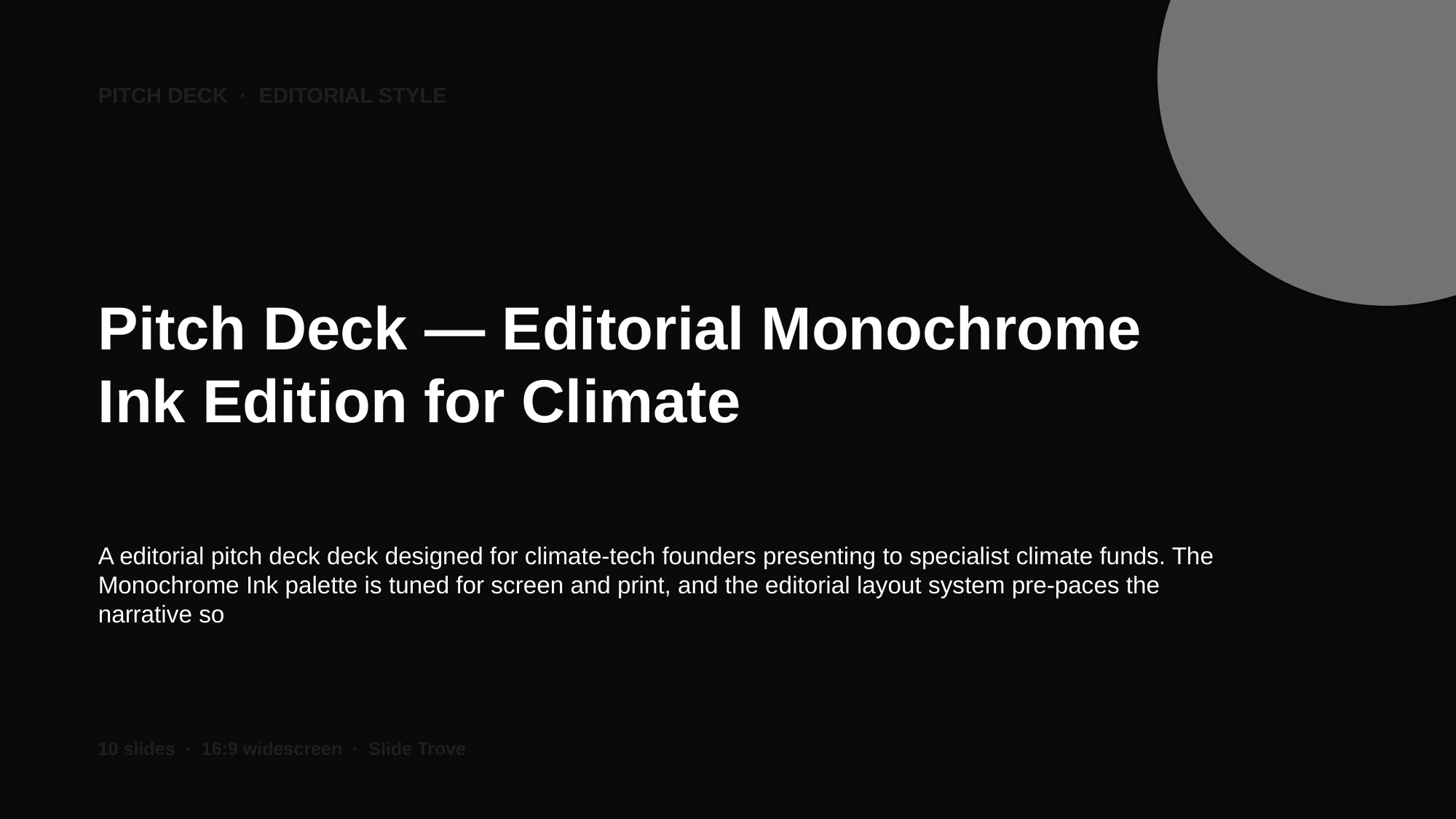

PITCH DECK  ·  EDITORIAL STYLE
Pitch Deck — Editorial Monochrome Ink Edition for Climate
A editorial pitch deck deck designed for climate-tech founders presenting to specialist climate funds. The Monochrome Ink palette is tuned for screen and print, and the editorial layout system pre-paces the narrative so
10 slides  ·  16:9 widescreen  ·  Slide Trove